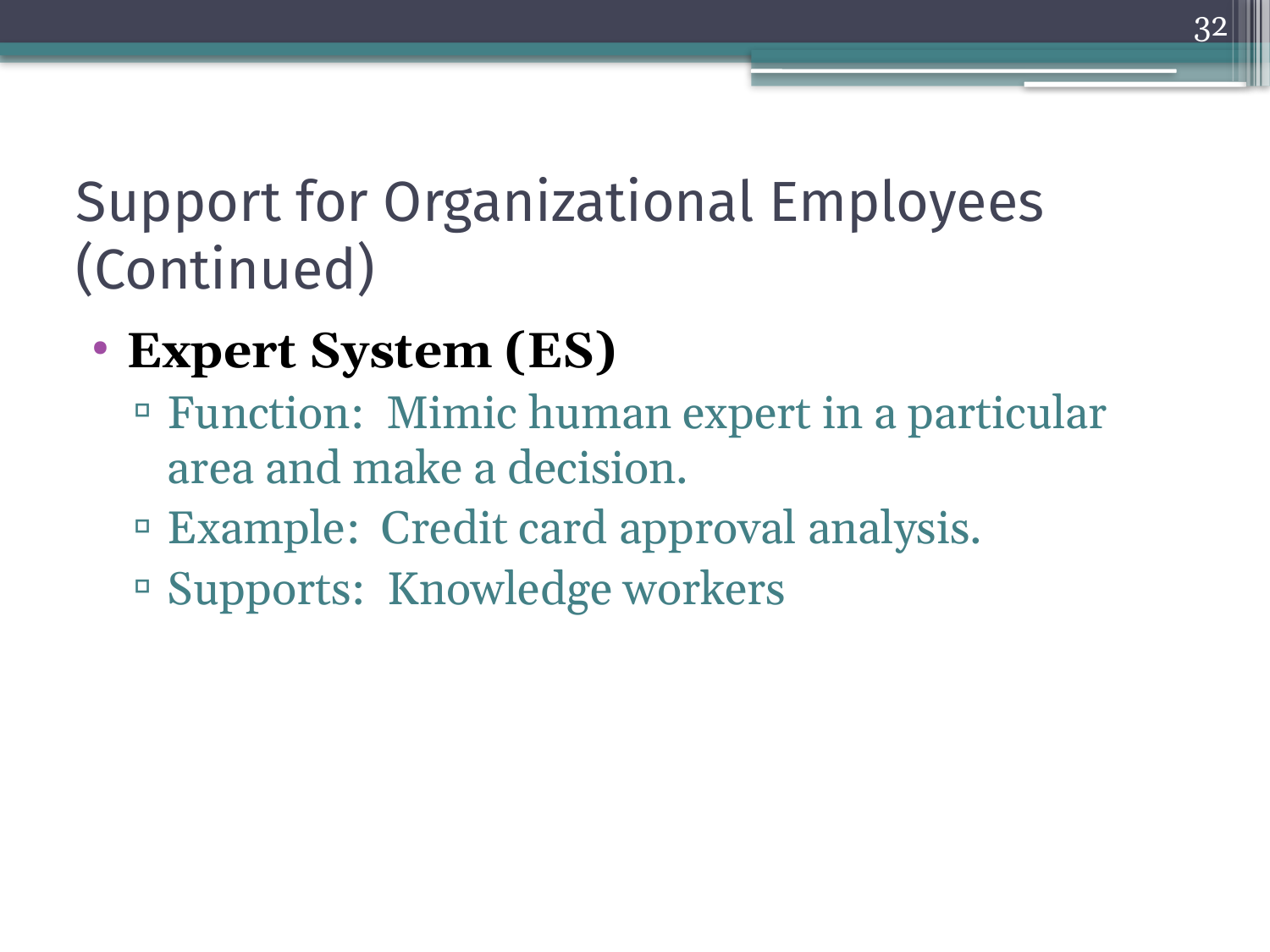

32
# Support for Organizational Employees (Continued)
Expert System (ES)
Function:  Mimic human expert in a particular area and make a decision.
Example:  Credit card approval analysis.
Supports:  Knowledge workers